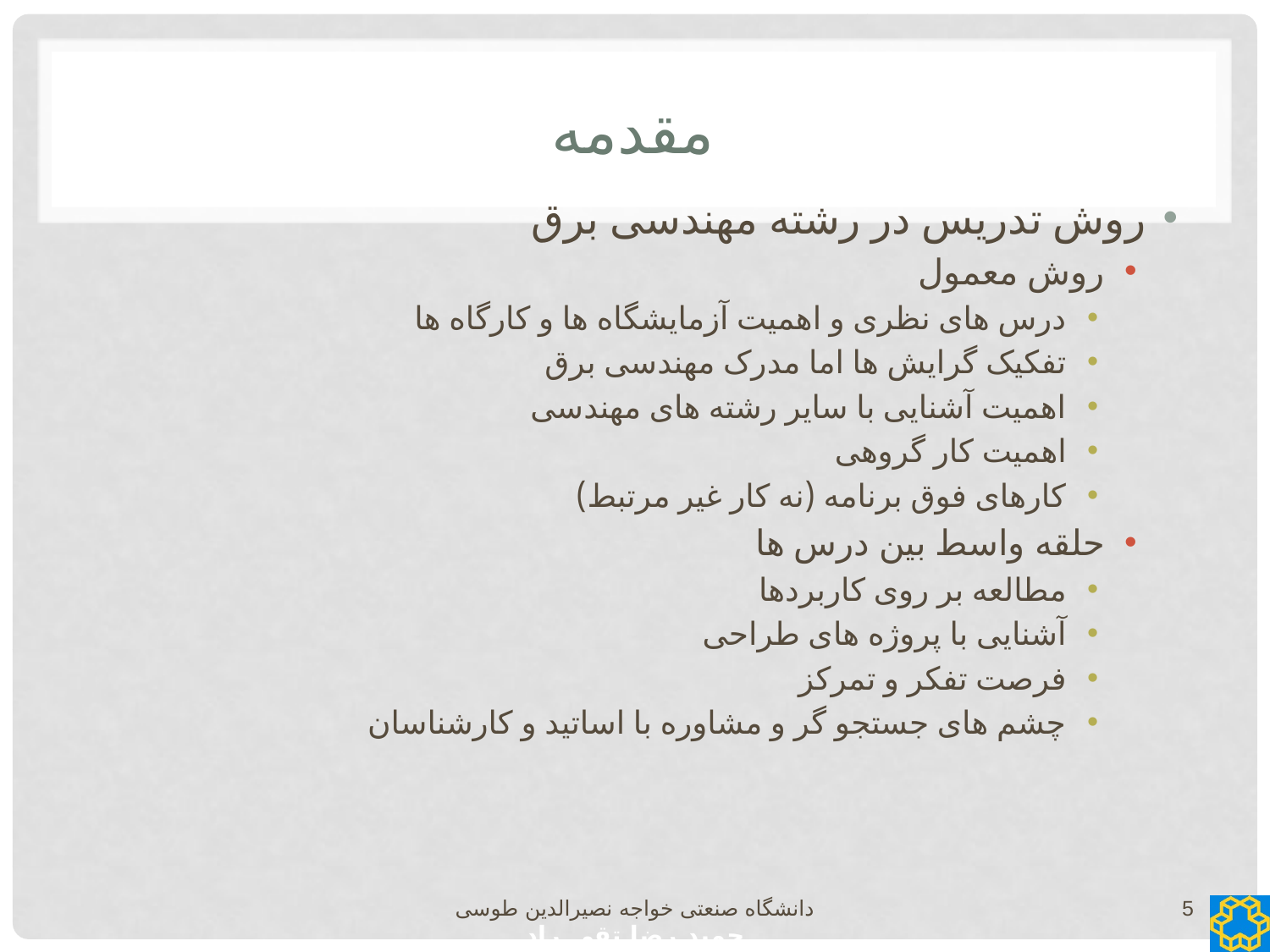

# مقدمه
روش تدریس در رشته مهندسی برق
روش معمول
درس های نظری و اهمیت آزمایشگاه ها و کارگاه ها
تفکیک گرایش ها اما مدرک مهندسی برق
اهمیت آشنایی با سایر رشته های مهندسی
اهمیت کار گروهی
کارهای فوق برنامه (نه کار غیر مرتبط)
حلقه واسط بین درس ها
مطالعه بر روی کاربردها
آشنایی با پروژه های طراحی
فرصت تفکر و تمرکز
چشم های جستجو گر و مشاوره با اساتید و کارشناسان

دانشگاه صنعتی خواجه نصیرالدین طوسی
5